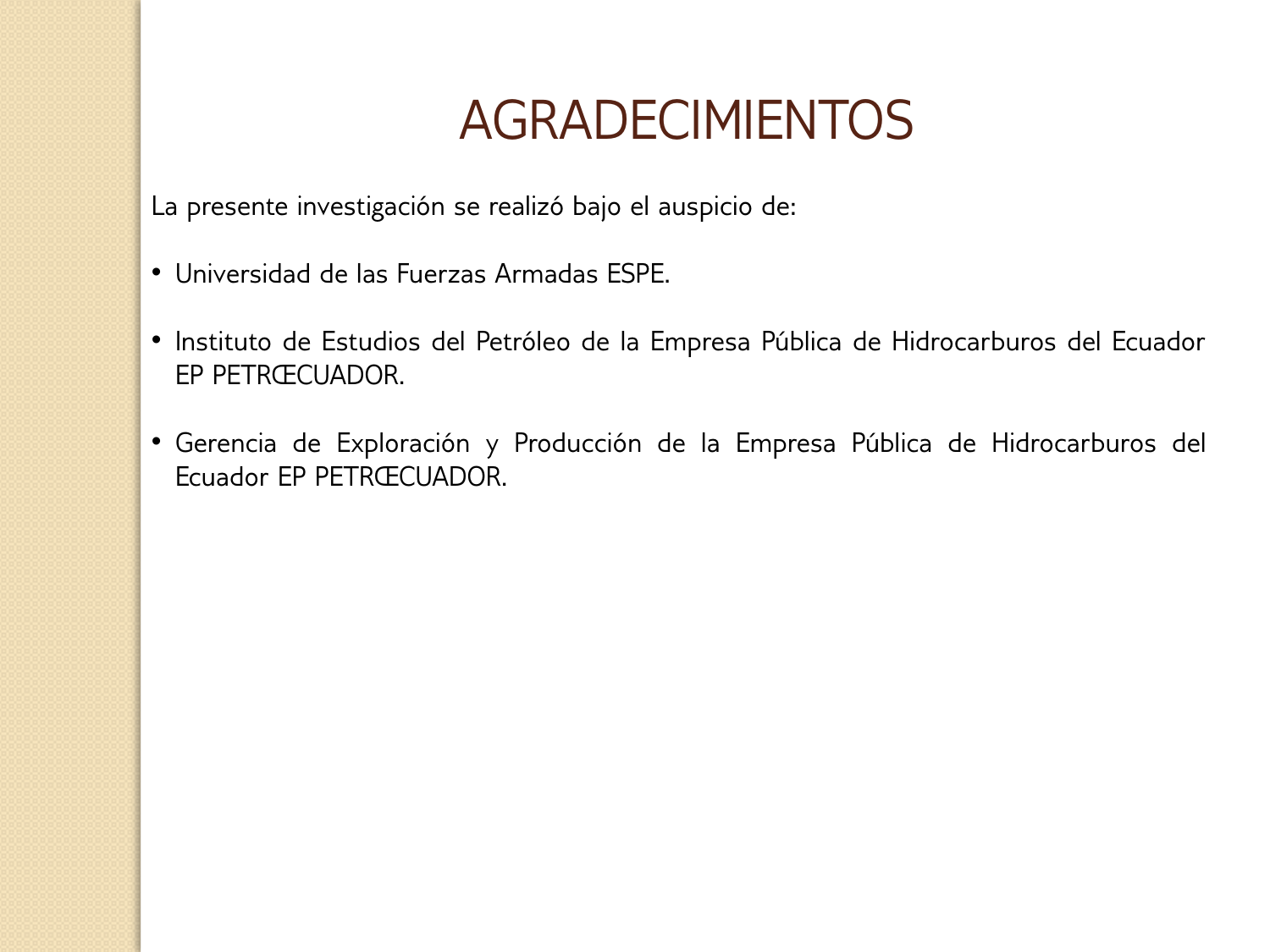

AGRADECIMIENTOS
La presente investigación se realizó bajo el auspicio de:

Universidad de las Fuerzas Armadas ESPE.

Instituto de Estudios del Petróleo de la Empresa Pública de Hidrocarburos del Ecuador EP PETROECUADOR.

Gerencia de Exploración y Producción de la Empresa Pública de Hidrocarburos del Ecuador EP PETROECUADOR.